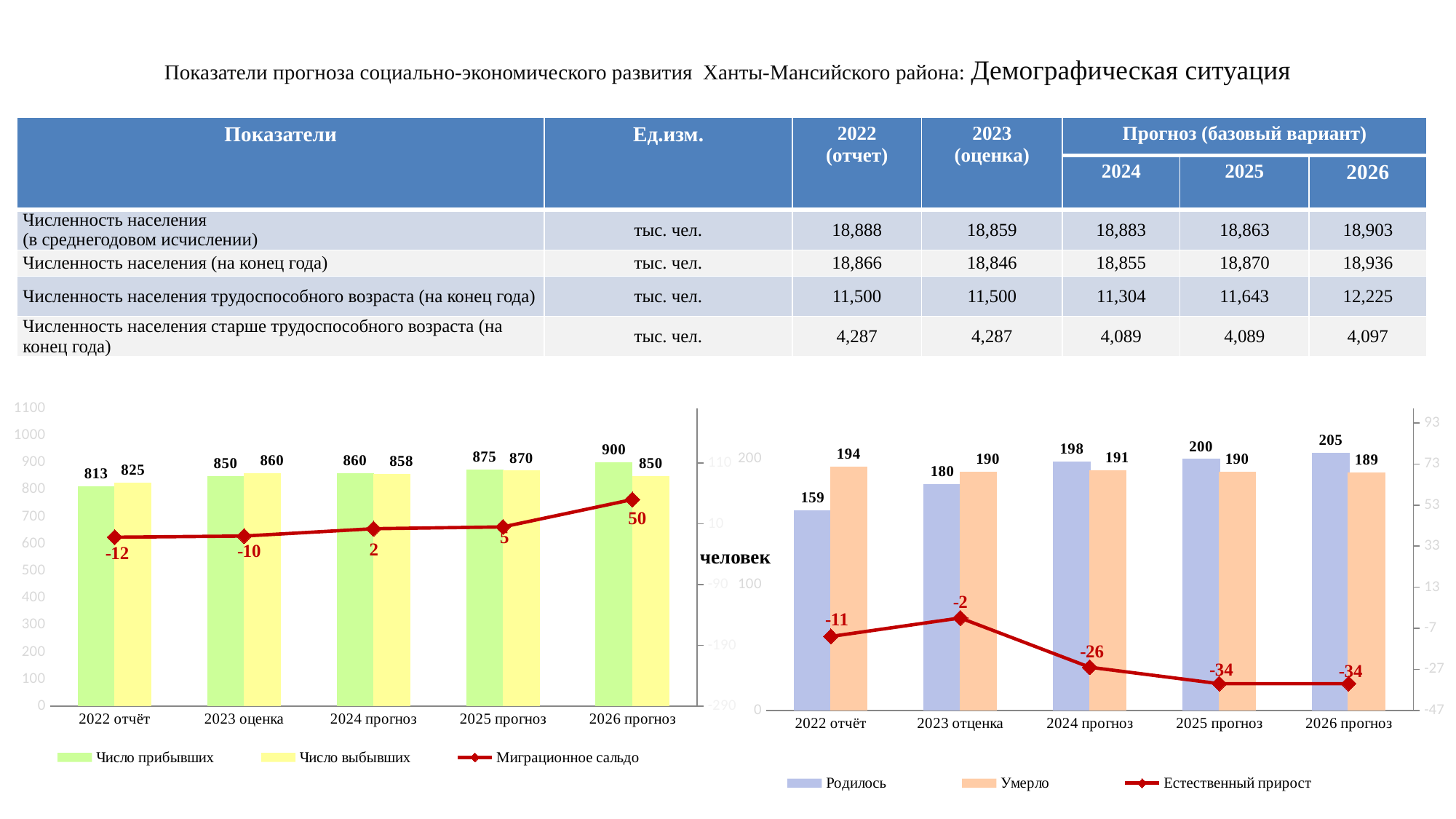

# Показатели прогноза социально-экономического развития  Ханты-Мансийского района: Демографическая ситуация
| Показатели | Ед.изм. | 2022 (отчет) | 2023 (оценка) | Прогноз (базовый вариант) |  |  |
| --- | --- | --- | --- | --- | --- | --- |
|  |  |  |  | 2024 | 2025 | 2026 |
| Численность населения (в среднегодовом исчислении) | тыс. чел. | 18,888 | 18,859 | 18,883 | 18,863 | 18,903 |
| Численность населения (на конец года) | тыс. чел. | 18,866 | 18,846 | 18,855 | 18,870 | 18,936 |
| Численность населения трудоспособного возраста (на конец года) | тыс. чел. | 11,500 | 11,500 | 11,304 | 11,643 | 12,225 |
| Численность населения старше трудоспособного возраста (на конец года) | тыс. чел. | 4,287 | 4,287 | 4,089 | 4,089 | 4,097 |

### Chart

| Category | Число прибывших | Число выбывших | Миграционное сальдо |
|---|---|---|---|
| 2022 отчёт | 813.0 | 825.0 | -12.0 |
| 2023 оценка | 850.0 | 860.0 | -10.0 |
| 2024 прогноз | 860.0 | 858.0 | 2.0 |
| 2025 прогноз | 875.0 | 870.0 | 5.0 |
| 2026 прогноз | 900.0 | 850.0 | 50.0 |

### Chart

| Category | Родилось | Умерло | Естественный прирост |
|---|---|---|---|
| 2022 отчёт | 159.0 | 194.0 | -11.0 |
| 2023 отценка | 180.0 | 190.0 | -2.0 |
| 2024 прогноз | 198.0 | 191.0 | -26.0 |
| 2025 прогноз | 200.0 | 190.0 | -34.0 |
| 2026 прогноз | 205.0 | 189.0 | -34.0 |
человек